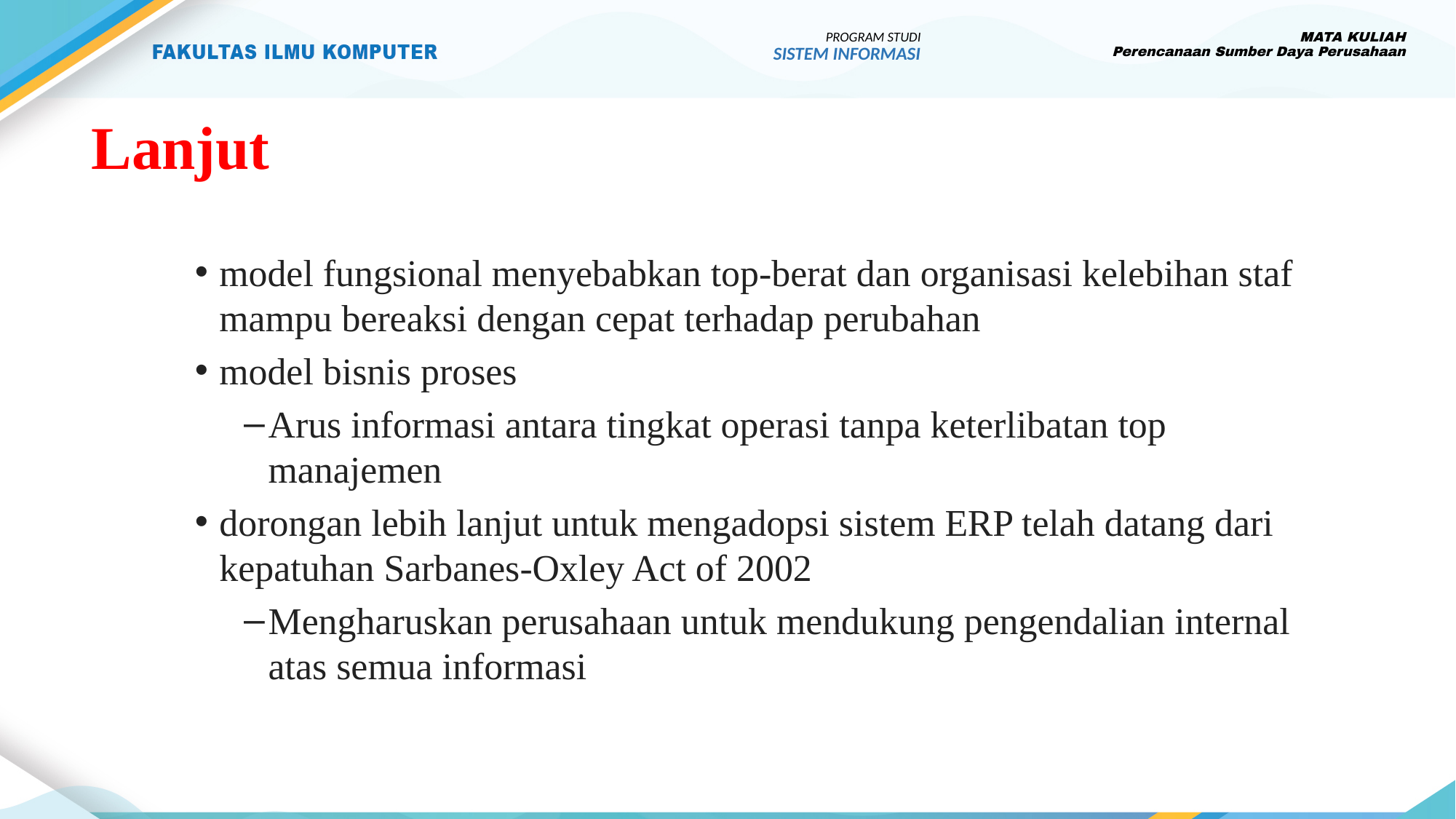

PROGRAM STUDI
SISTEM INFORMASI
MATA KULIAH
Perencanaan Sumber Daya Perusahaan
# Lanjut
model fungsional menyebabkan top-berat dan organisasi kelebihan staf mampu bereaksi dengan cepat terhadap perubahan
model bisnis proses
Arus informasi antara tingkat operasi tanpa keterlibatan top manajemen
dorongan lebih lanjut untuk mengadopsi sistem ERP telah datang dari kepatuhan Sarbanes-Oxley Act of 2002
Mengharuskan perusahaan untuk mendukung pengendalian internal atas semua informasi